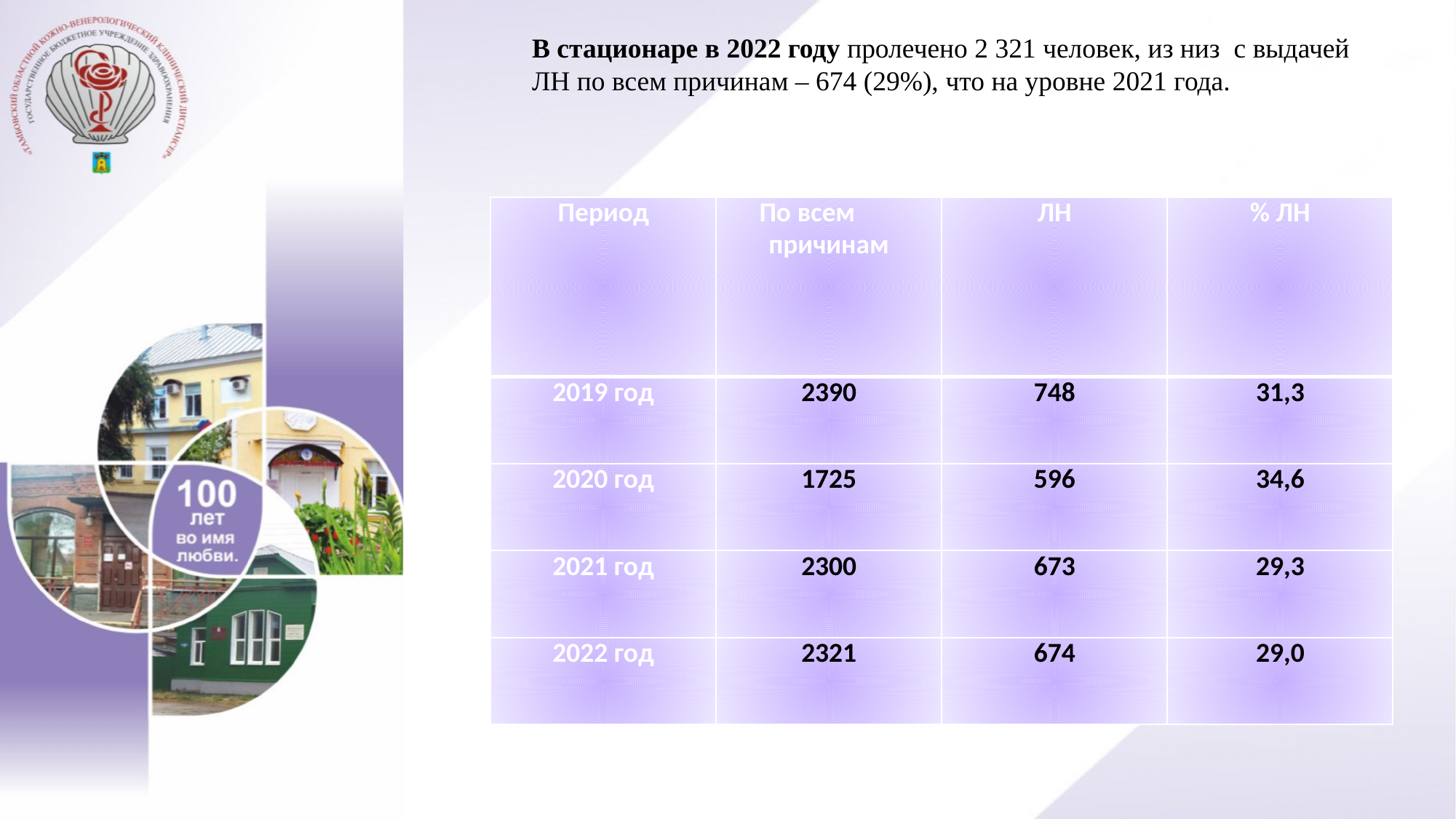

В стационаре в 2022 году пролечено 2 321 человек, из низ  с выдачей ЛН по всем причинам – 674 (29%), что на уровне 2021 года.

| Период | По всем причинам | ЛН | % ЛН |
| --- | --- | --- | --- |
| 2019 год | 2390 | 748 | 31,3 |
| 2020 год | 1725 | 596 | 34,6 |
| 2021 год | 2300 | 673 | 29,3 |
| 2022 год | 2321 | 674 | 29,0 |